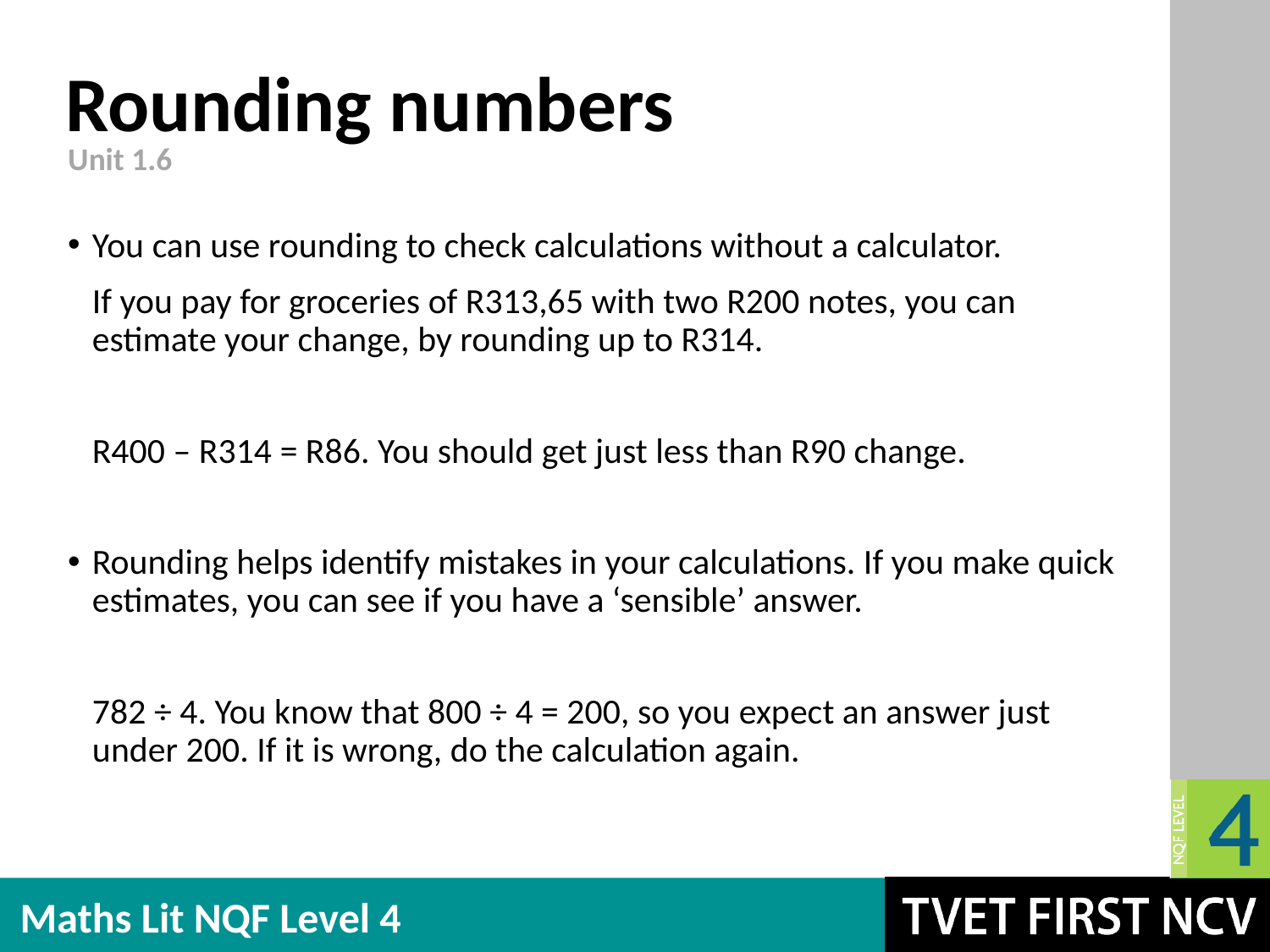

# Rounding numbers
Unit 1.6
You can use rounding to check calculations without a calculator.
If you pay for groceries of R313,65 with two R200 notes, you can estimate your change, by rounding up to R314.

   R400 – R314 = R86. You should get just less than R90 change.

Rounding helps identify mistakes in your calculations. If you make quick estimates, you can see if you have a ‘sensible’ answer.

782 ÷ 4. You know that 800 ÷ 4 = 200, so you expect an answer just under 200. If it is wrong, do the calculation again.